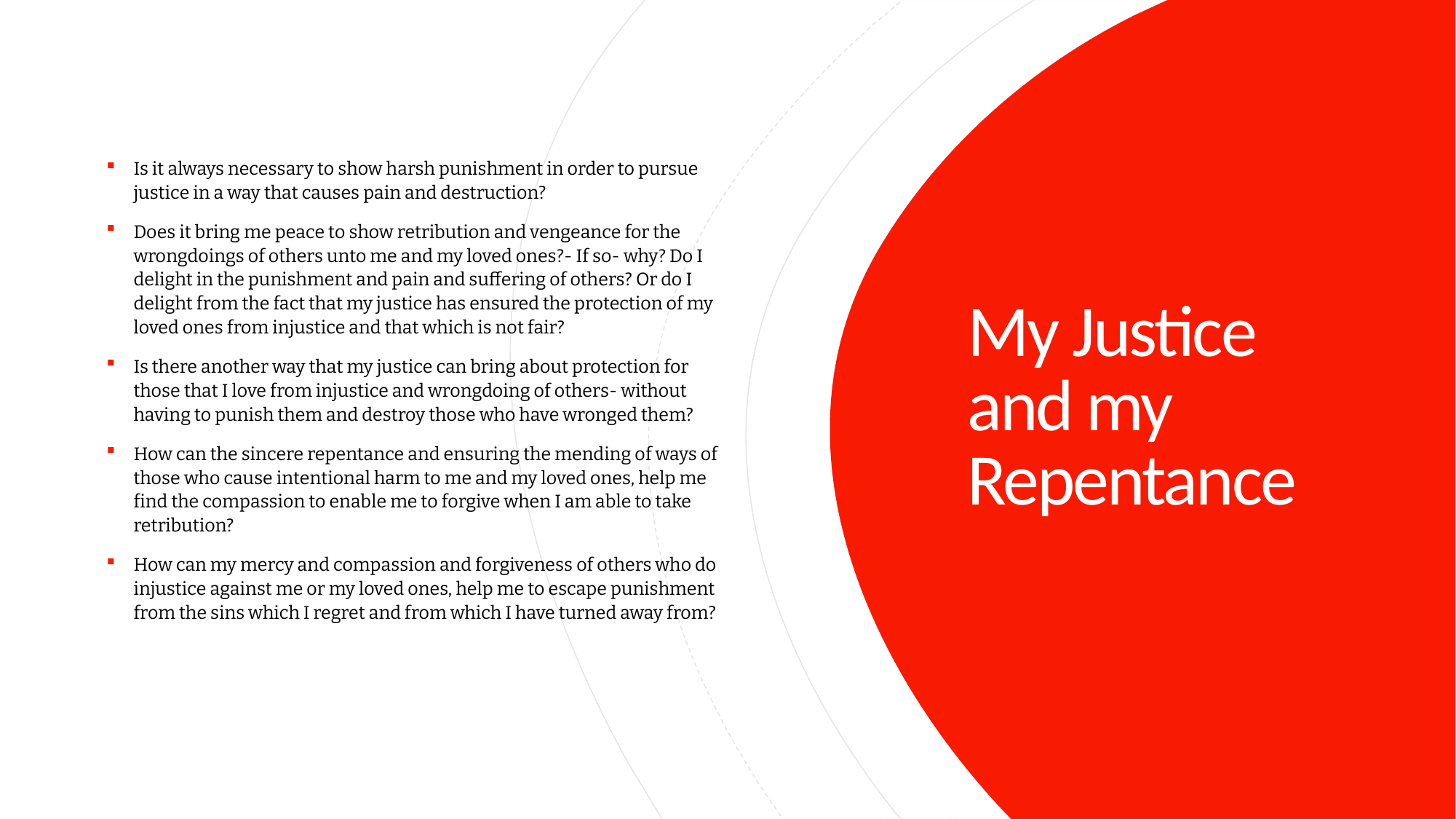

Is it always necessary to show harsh punishment in order to pursue justice in a way that causes pain and destruction?
Does it bring me peace to show retribution and vengeance for the wrongdoings of others unto me and my loved ones?- If so- why? Do I delight in the punishment and pain and suffering of others? Or do I delight from the fact that my justice has ensured the protection of my loved ones from injustice and that which is not fair?
Is there another way that my justice can bring about protection for those that I love from injustice and wrongdoing of others- without having to punish them and destroy those who have wronged them?
How can the sincere repentance and ensuring the mending of ways of those who cause intentional harm to me and my loved ones, help me find the compassion to enable me to forgive when I am able to take retribution?
How can my mercy and compassion and forgiveness of others who do injustice against me or my loved ones, help me to escape punishment from the sins which I regret and from which I have turned away from?

# My Justice and my Repentance